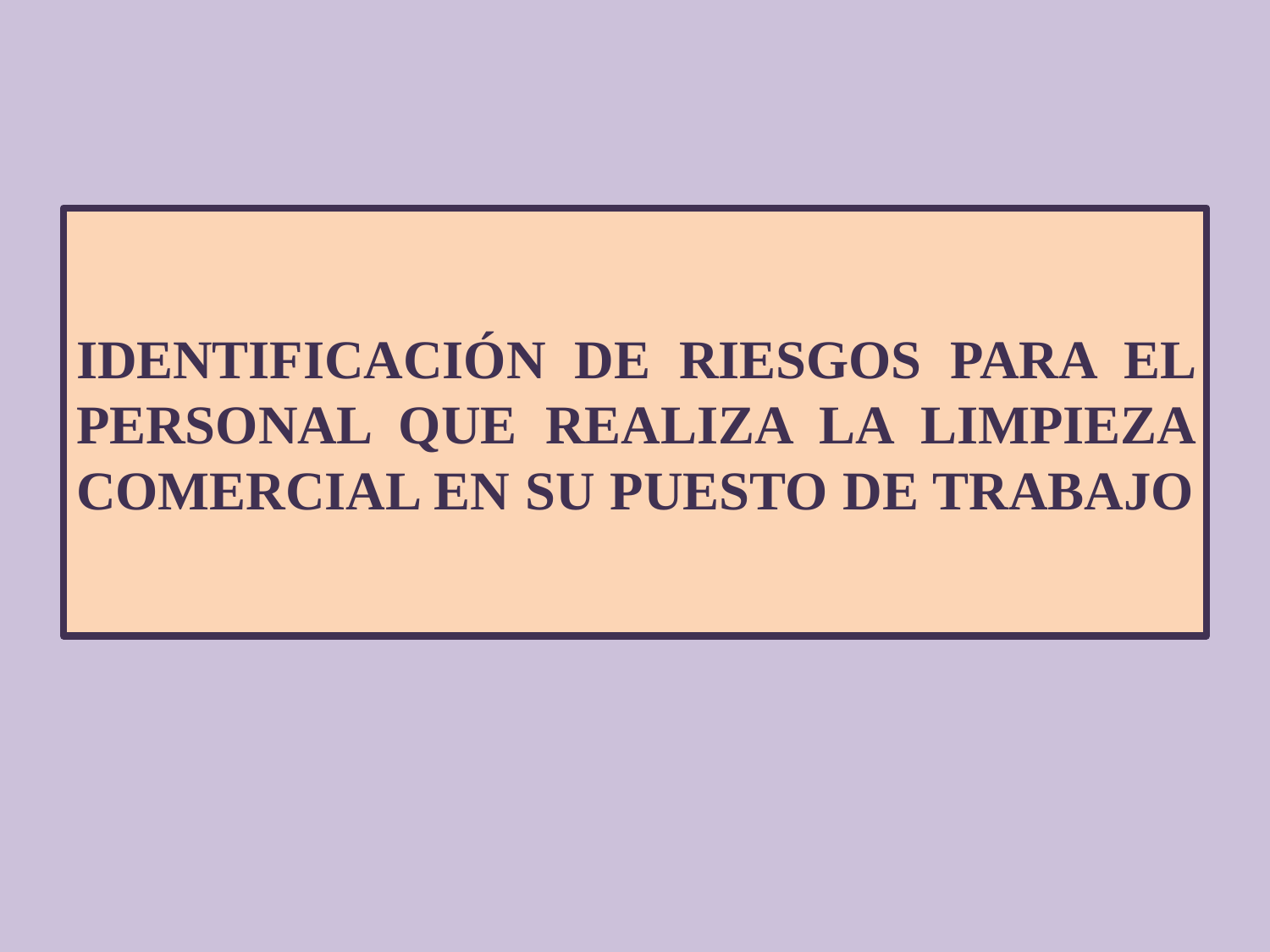

# IDENTIFICACIÓN DE RIESGOS PARA EL PERSONAL QUE REALIZA LA LIMPIEZA COMERCIAL EN SU PUESTO DE TRABAJO